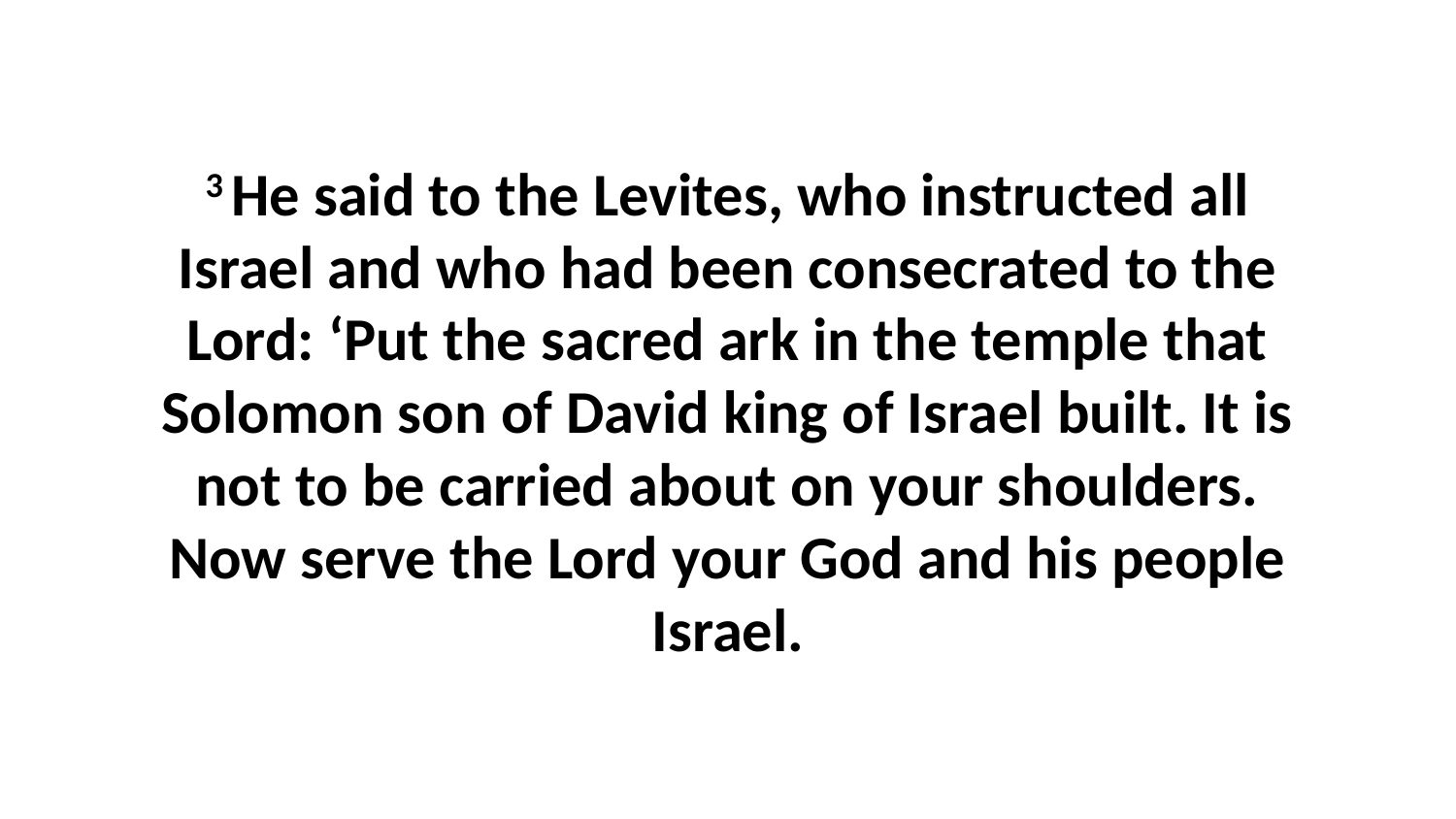

3 He said to the Levites, who instructed all Israel and who had been consecrated to the Lord: ‘Put the sacred ark in the temple that Solomon son of David king of Israel built. It is not to be carried about on your shoulders. Now serve the Lord your God and his people Israel.